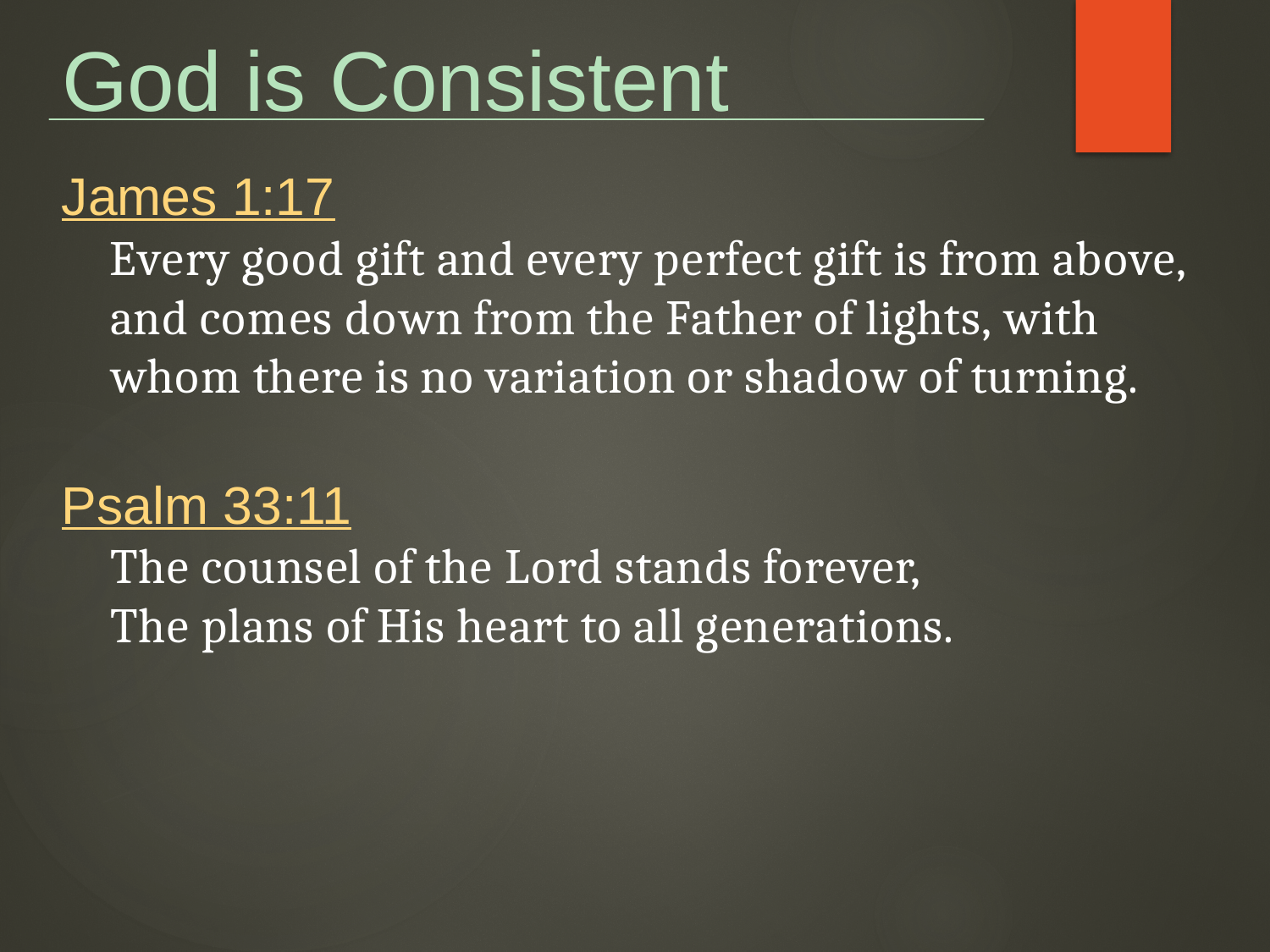

God is Consistent
James 1:17
Every good gift and every perfect gift is from above, and comes down from the Father of lights, with whom there is no variation or shadow of turning.

Psalm 33:11
The counsel of the Lord stands forever,
The plans of His heart to all generations.